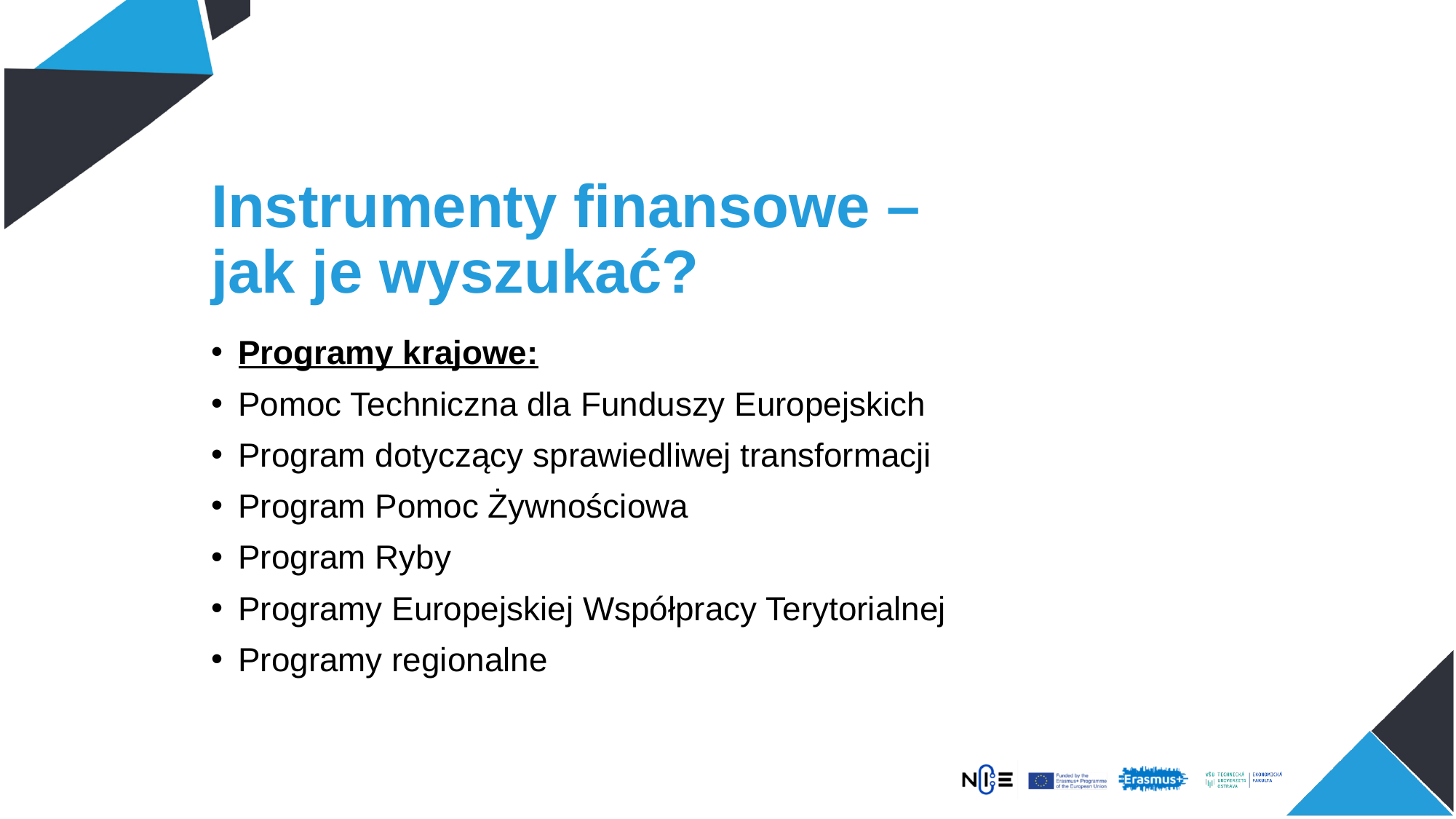

# Instrumenty finansowe – jak je wyszukać?
Programy krajowe:
Pomoc Techniczna dla Funduszy Europejskich
Program dotyczący sprawiedliwej transformacji
Program Pomoc Żywnościowa
Program Ryby
Programy Europejskiej Współpracy Terytorialnej
Programy regionalne